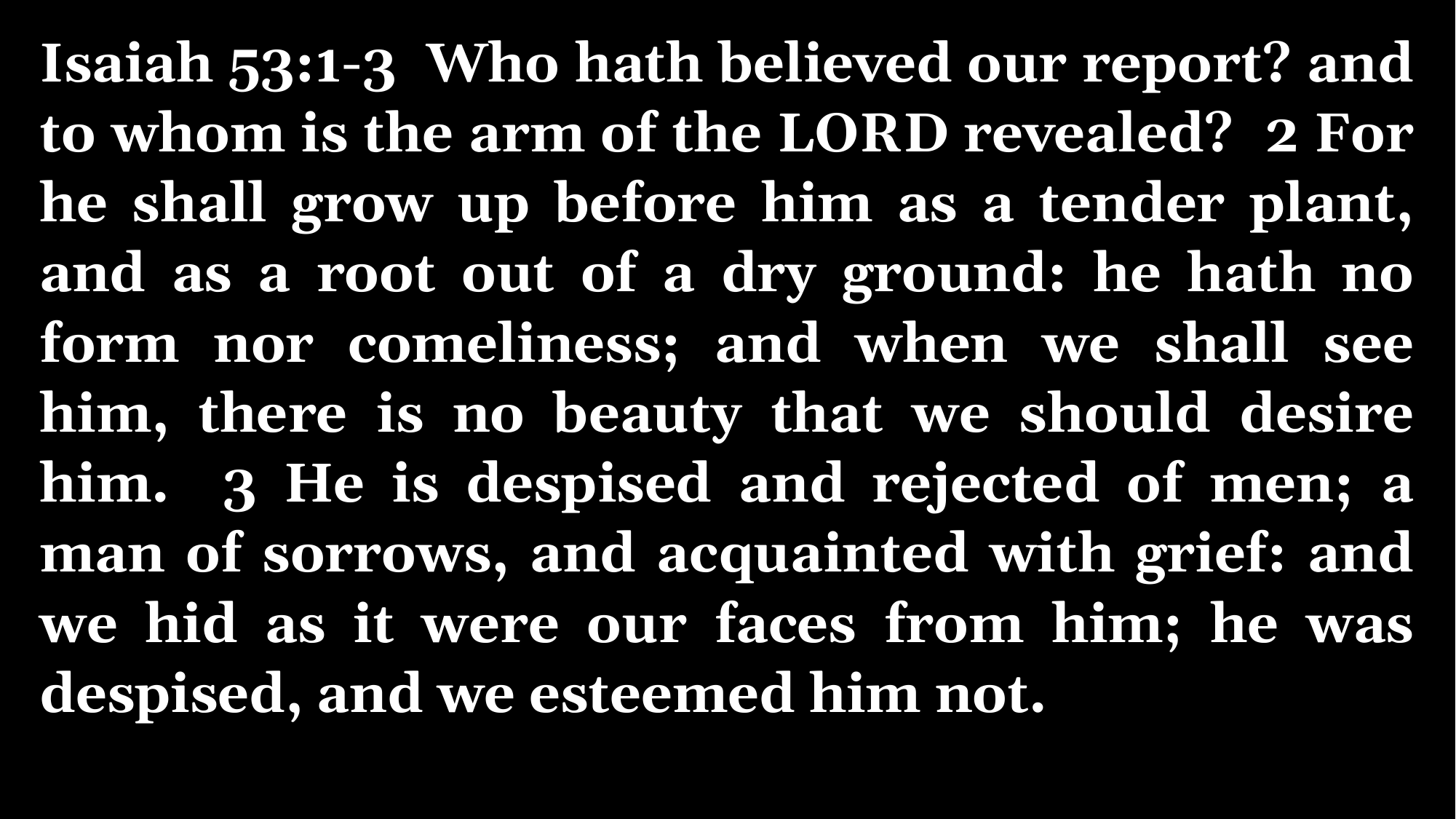

Isaiah 53:1-3  Who hath believed our report? and to whom is the arm of the LORD revealed?  2 For he shall grow up before him as a tender plant, and as a root out of a dry ground: he hath no form nor comeliness; and when we shall see him, there is no beauty that we should desire him.  3 He is despised and rejected of men; a man of sorrows, and acquainted with grief: and we hid as it were our faces from him; he was despised, and we esteemed him not.